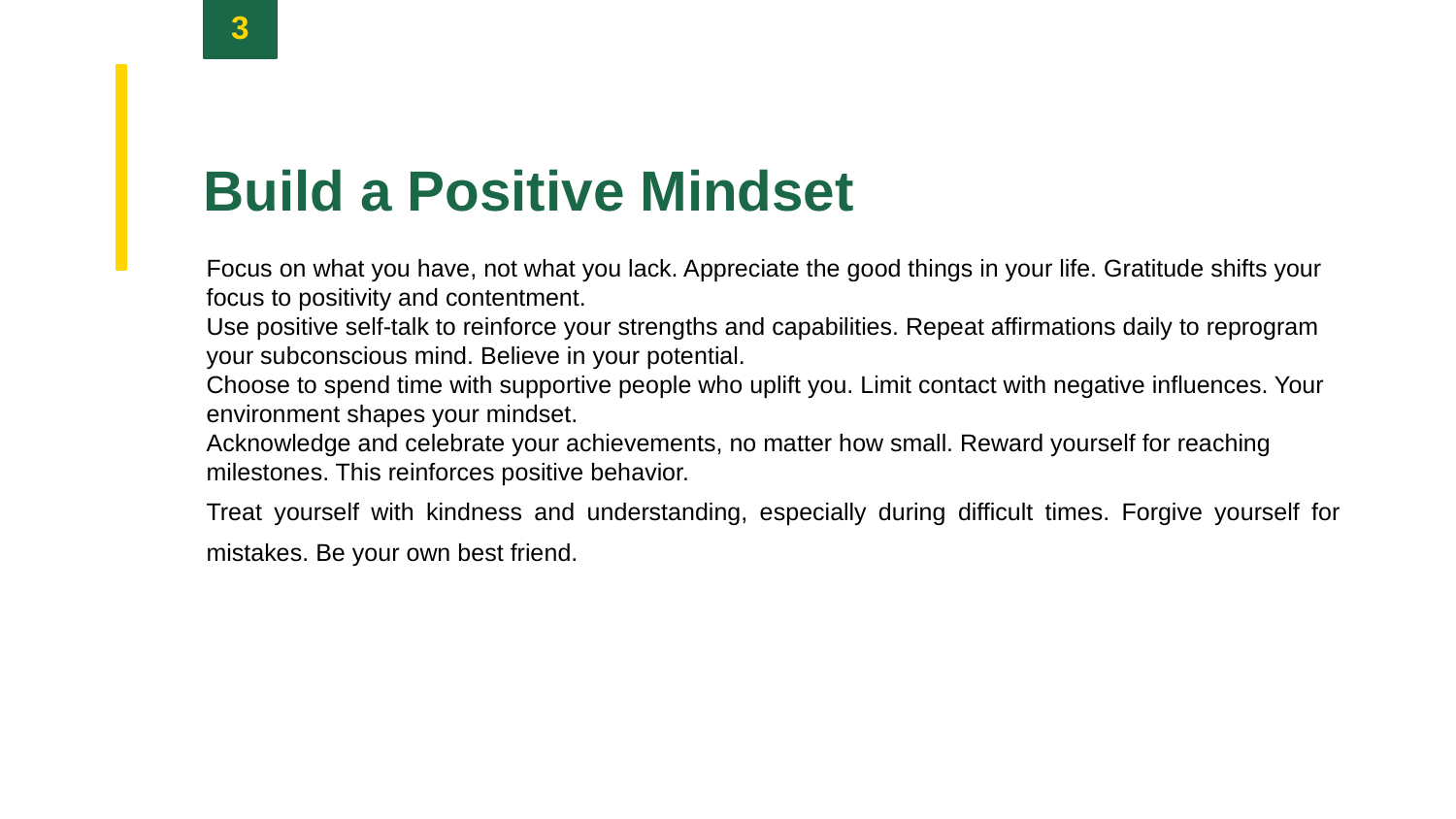

3

Build a Positive Mindset
Focus on what you have, not what you lack. Appreciate the good things in your life. Gratitude shifts your focus to positivity and contentment.
Use positive self-talk to reinforce your strengths and capabilities. Repeat affirmations daily to reprogram your subconscious mind. Believe in your potential.
Choose to spend time with supportive people who uplift you. Limit contact with negative influences. Your environment shapes your mindset.
Acknowledge and celebrate your achievements, no matter how small. Reward yourself for reaching milestones. This reinforces positive behavior.
Treat yourself with kindness and understanding, especially during difficult times. Forgive yourself for mistakes. Be your own best friend.